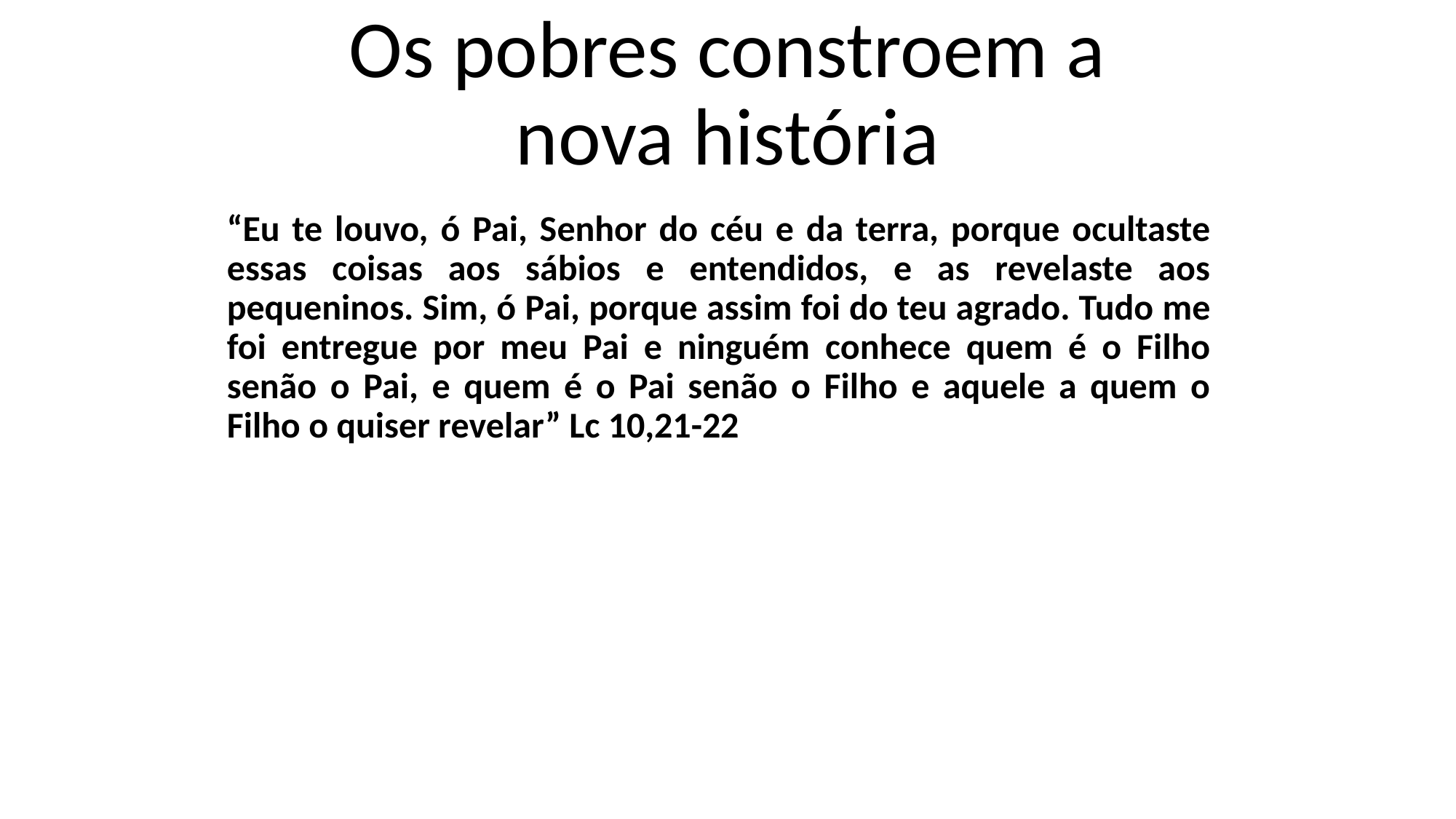

# Os pobres constroem a nova história
“Eu te louvo, ó Pai, Senhor do céu e da terra, porque ocultaste essas coisas aos sábios e entendidos, e as revelaste aos pequeninos. Sim, ó Pai, porque assim foi do teu agrado. Tudo me foi entregue por meu Pai e ninguém conhece quem é o Filho senão o Pai, e quem é o Pai senão o Filho e aquele a quem o Filho o quiser revelar” Lc 10,21-22